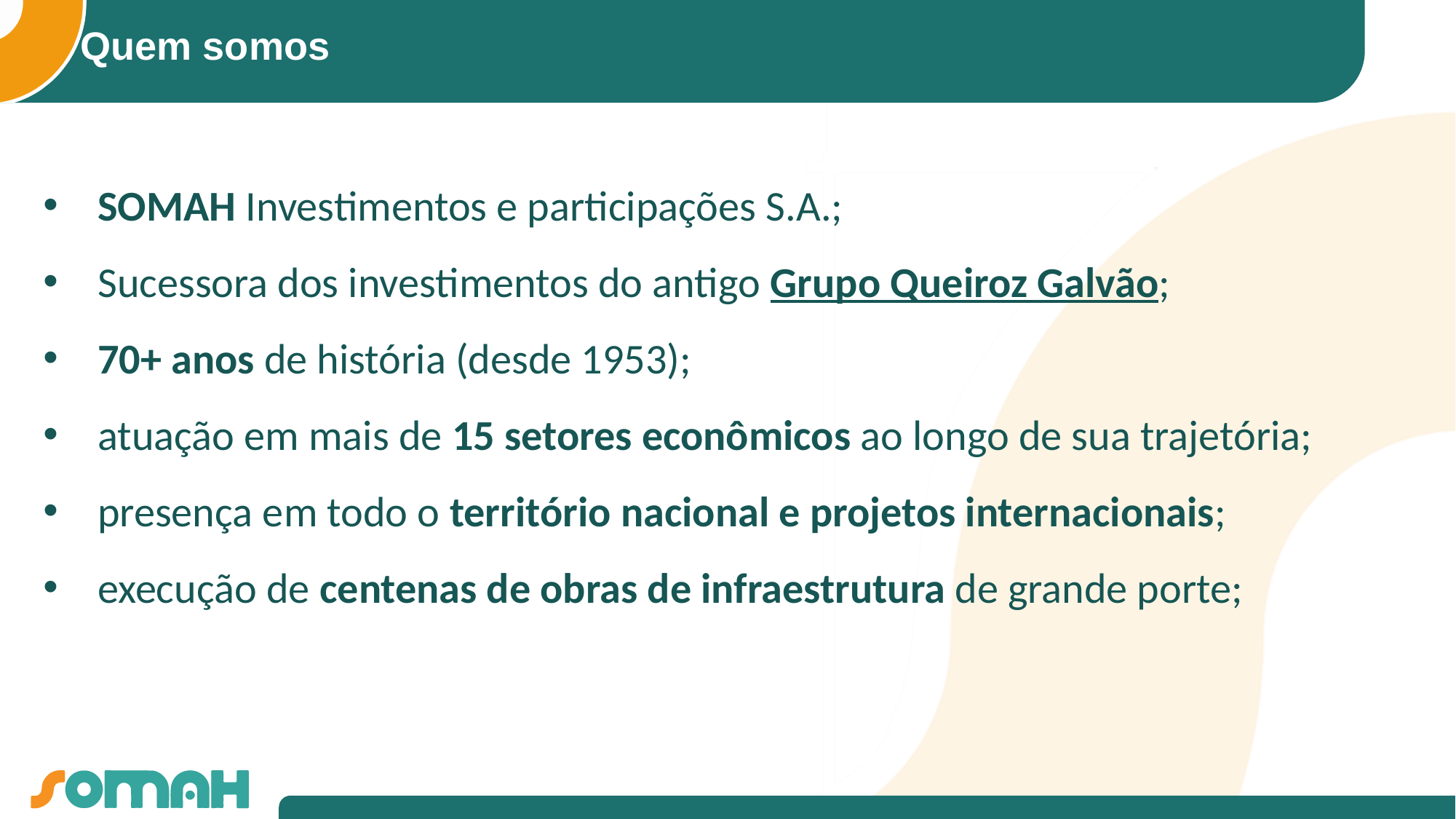

Quem somos
SOMAH Investimentos e participações S.A.;
Sucessora dos investimentos do antigo Grupo Queiroz Galvão;
70+ anos de história (desde 1953);
atuação em mais de 15 setores econômicos ao longo de sua trajetória;
presença em todo o território nacional e projetos internacionais;
execução de centenas de obras de infraestrutura de grande porte;